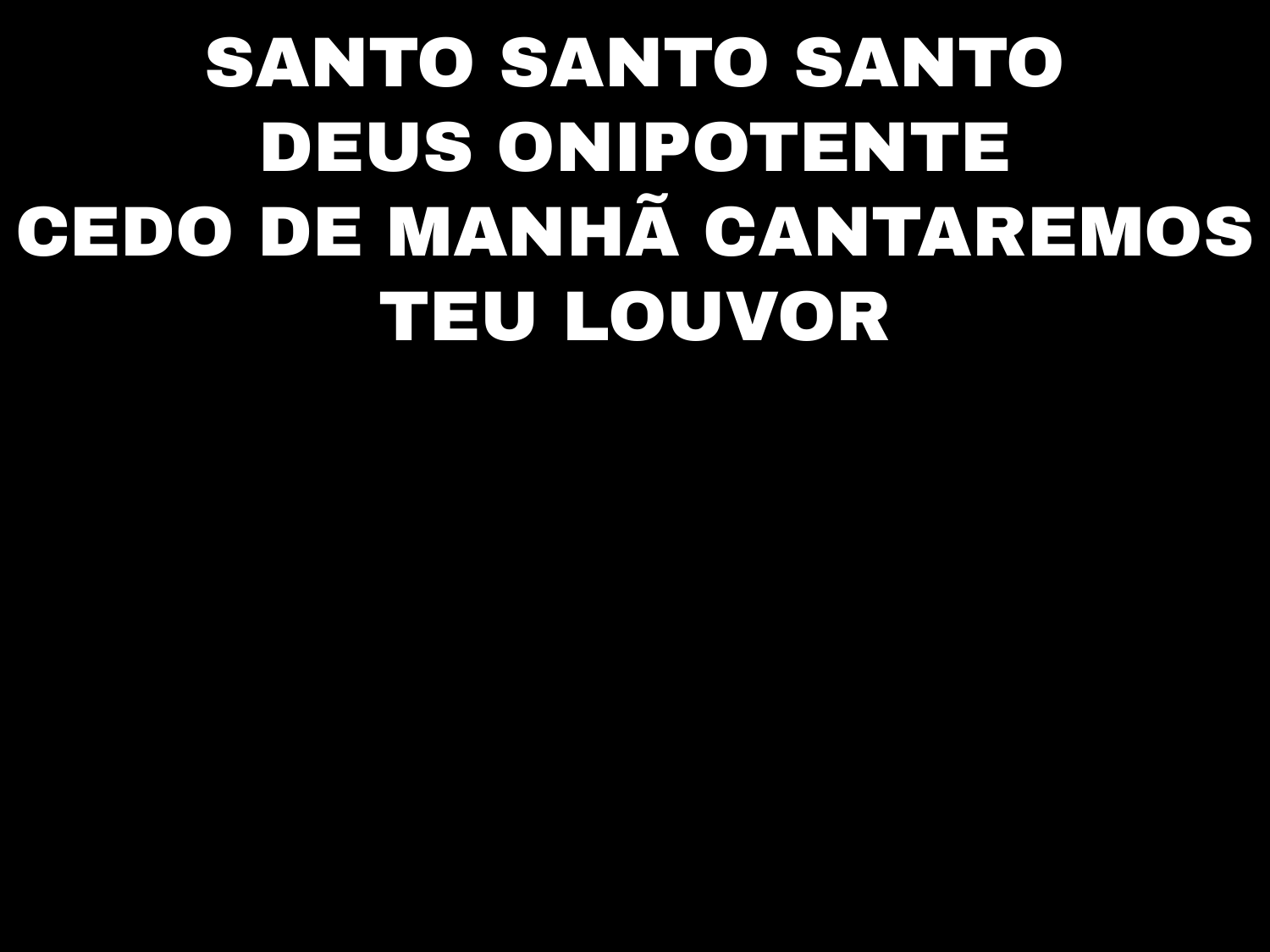

# SANTO SANTO SANTO DEUS ONIPOTENTE CEDO DE MANHÃ CANTAREMOS TEU LOUVOR